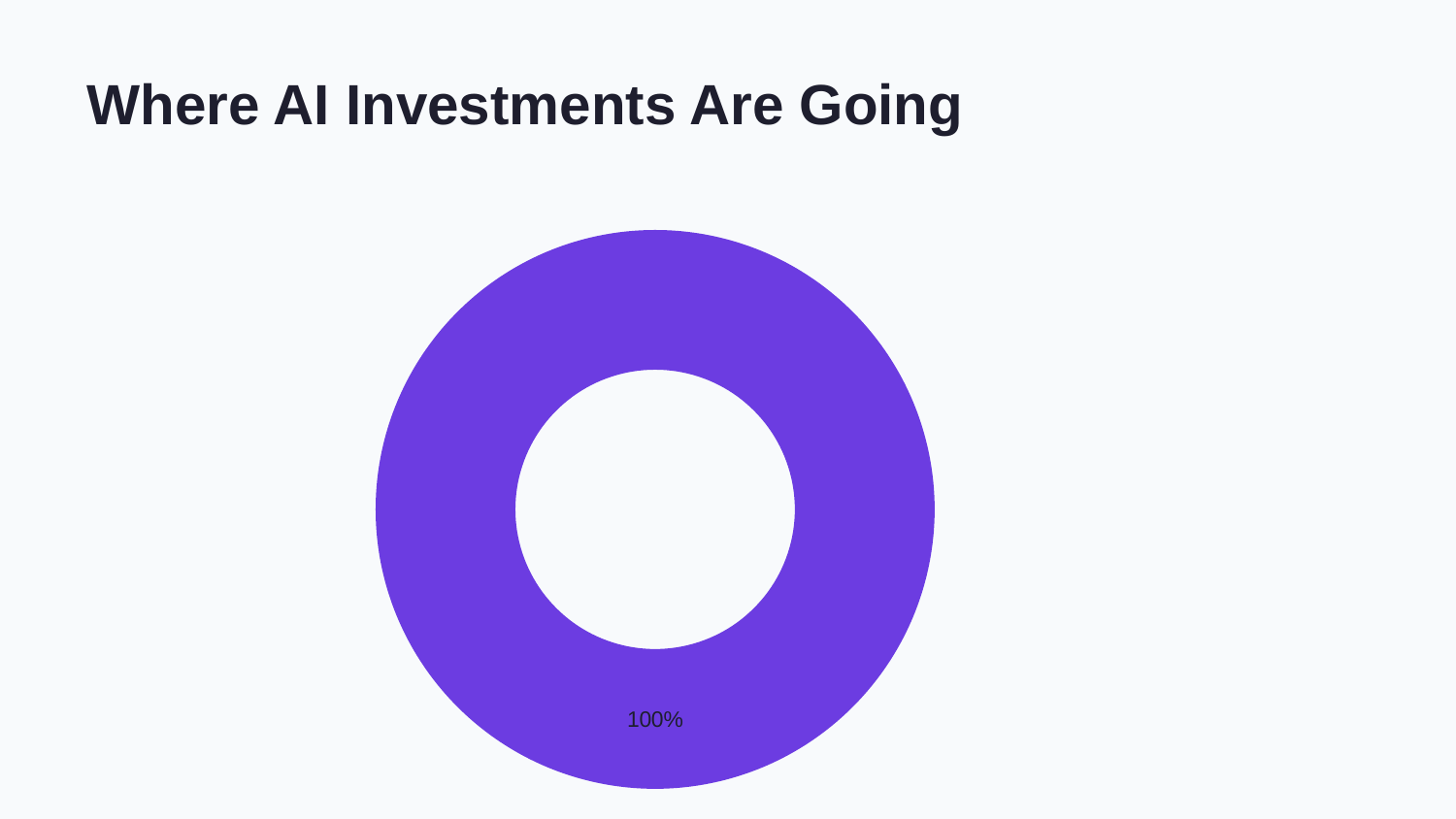

Where AI Investments Are Going

### Chart

| Category | Medical Imaging |
|---|---|
| 35% | 35.0 |
Medical Imaging dominates with 35% of investment
Source: CB Insights 2025